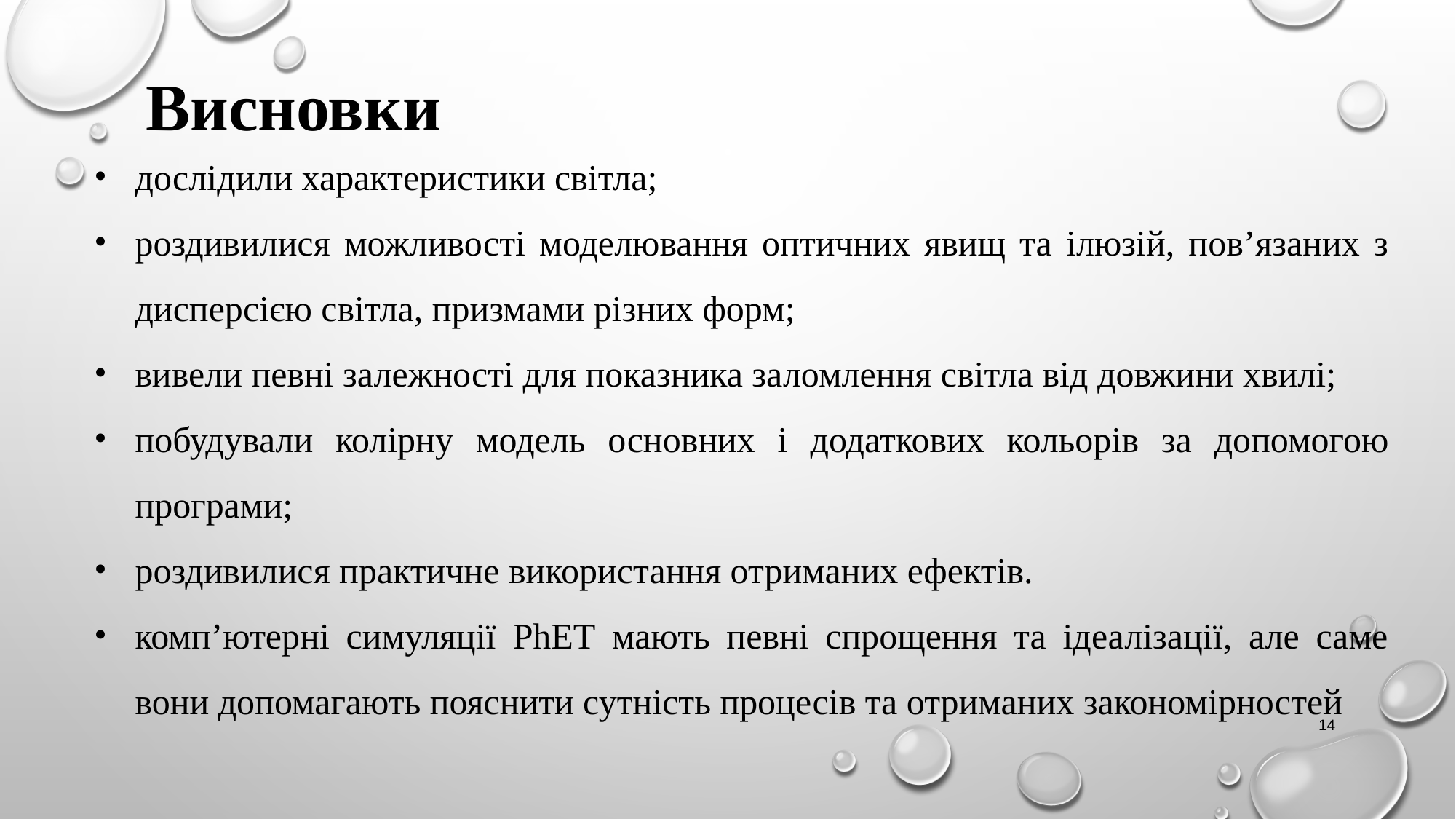

Висновки
дослідили характеристики світла;
роздивилися можливості моделювання оптичних явищ та ілюзій, пов’язаних з дисперсією світла, призмами різних форм;
вивели певні залежності для показника заломлення світла від довжини хвилі;
побудували колірну модель основних і додаткових кольорів за допомогою програми;
роздивилися практичне використання отриманих ефектів.
комп’ютерні симуляції PhET мають певні спрощення та ідеалізації, але саме вони допомагають пояснити сутність процесів та отриманих закономірностей
14